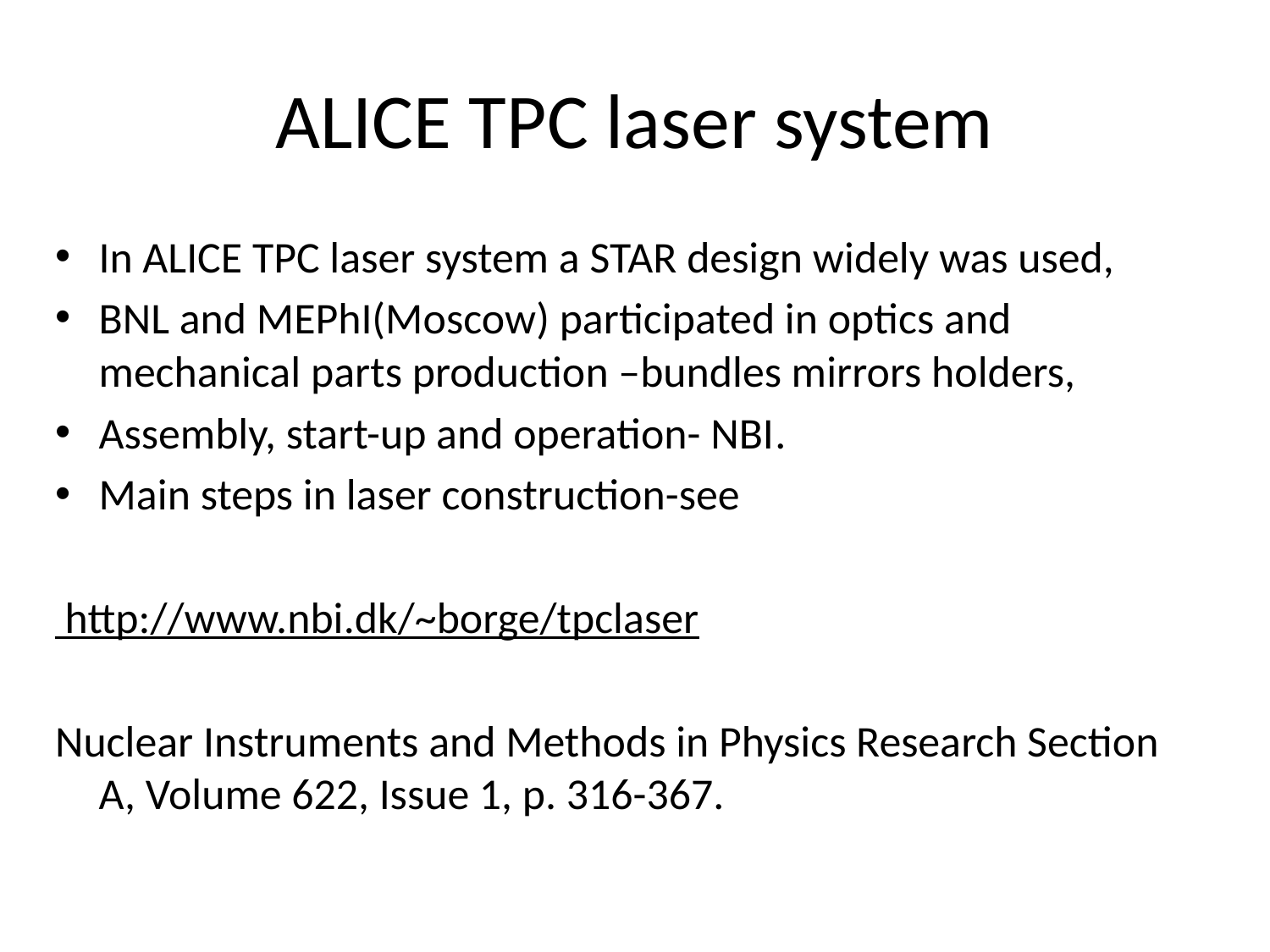

# ALICE TPC laser system
In ALICE TPC laser system a STAR design widely was used,
BNL and MEPhI(Moscow) participated in optics and mechanical parts production –bundles mirrors holders,
Assembly, start-up and operation- NBI.
Main steps in laser construction-see

 http://www.nbi.dk/~borge/tpclaser

Nuclear Instruments and Methods in Physics Research Section A, Volume 622, Issue 1, p. 316-367.